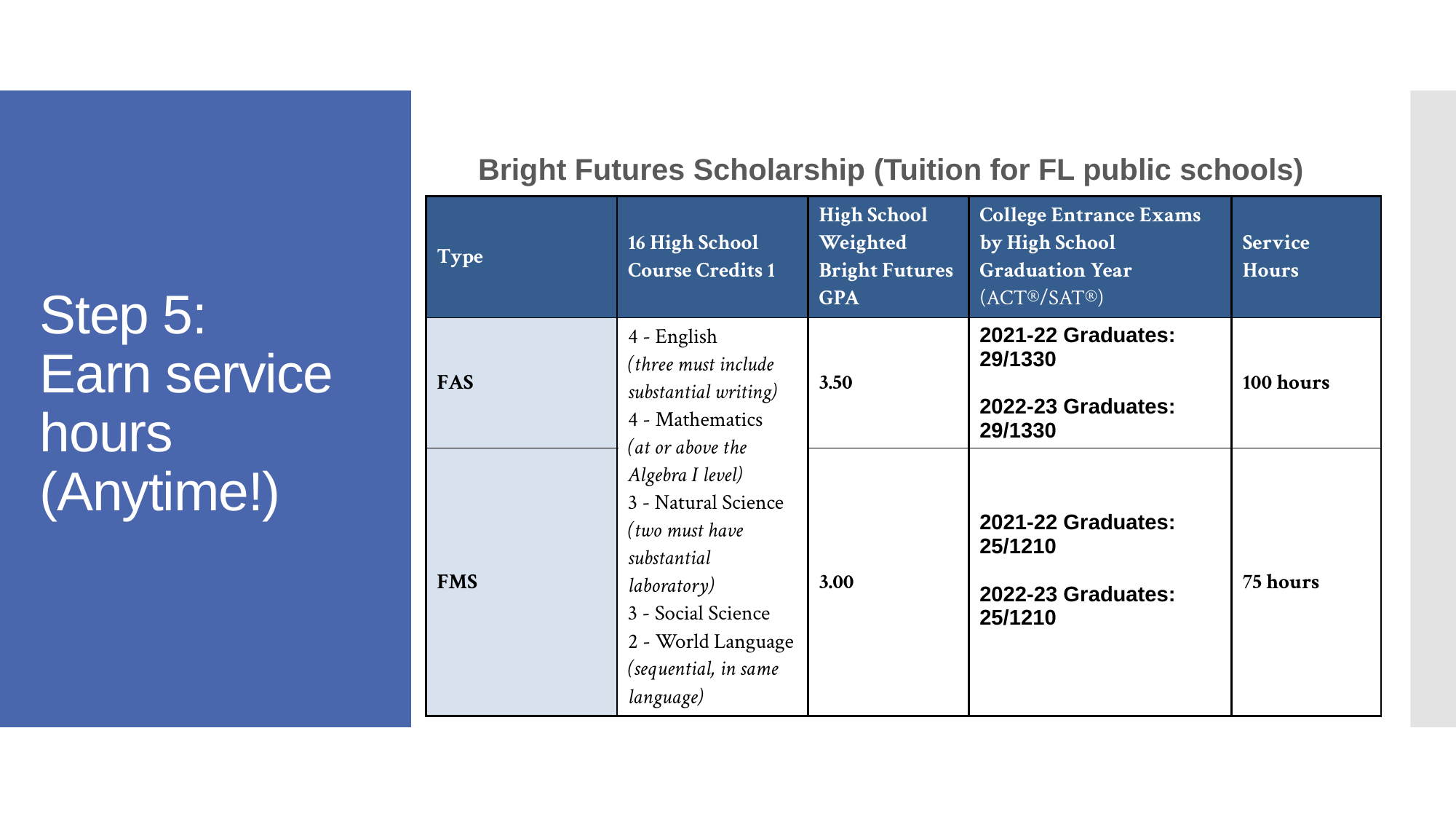

Bright Futures Scholarship (Tuition for FL public schools)

# Step 5: Earn service hours (Anytime!)
| Type | 16 High School Course Credits 1 | High School Weighted Bright Futures GPA | College Entrance Exams by High School Graduation Year (ACT®/SAT®) | Service Hours |
| --- | --- | --- | --- | --- |
| FAS | 4 - English (three must include substantial writing) 4 - Mathematics (at or above the Algebra I level) 3 - Natural Science (two must have substantial laboratory) 3 - Social Science 2 - World Language (sequential, in same language) | 3.50 | 2021-22 Graduates: 29/1330 2022-23 Graduates: 29/1330 | 100 hours |
| FMS |  | 3.00 | 2021-22 Graduates: 25/1210 2022-23 Graduates: 25/1210 | 75 hours |